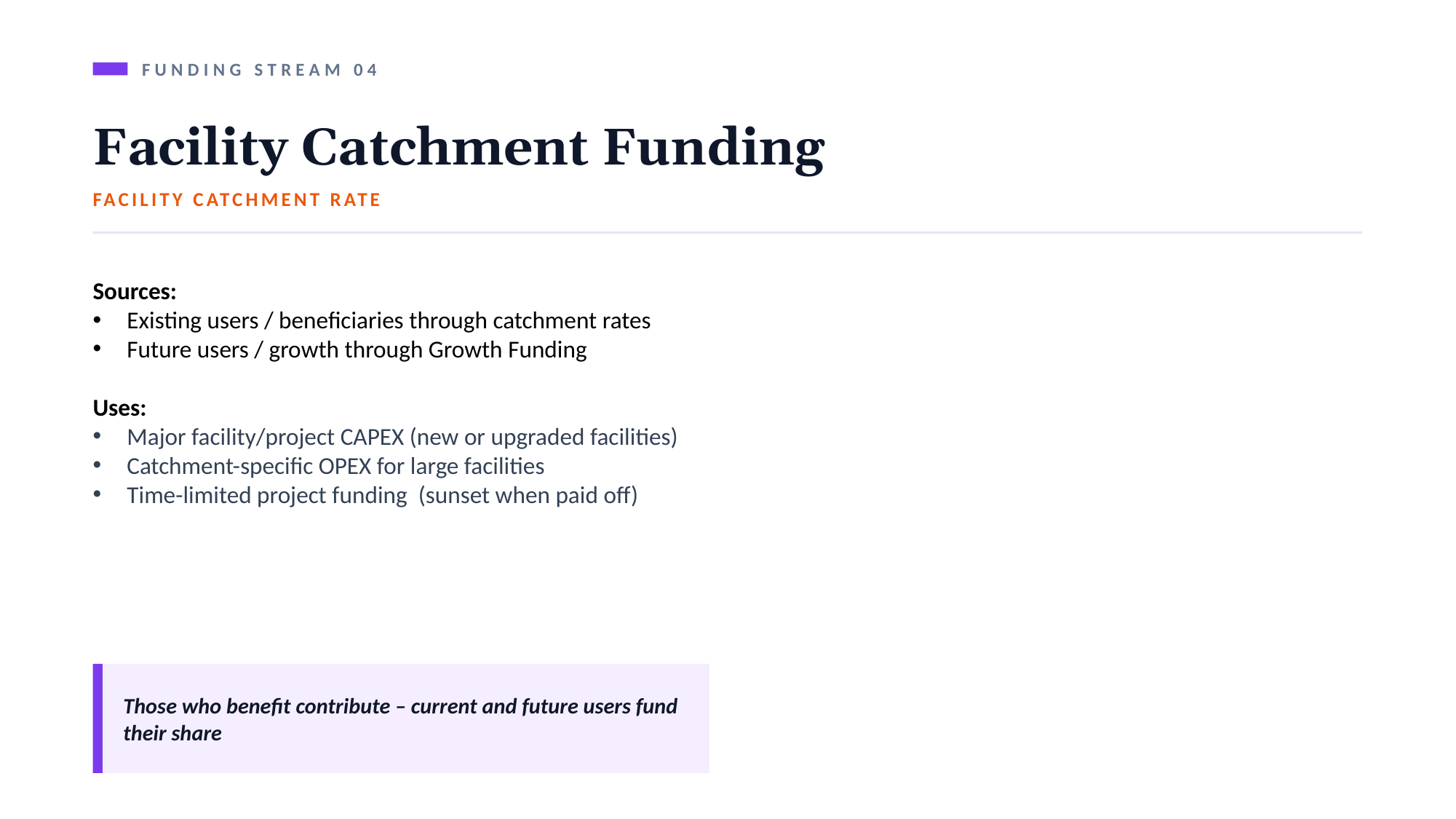

FUNDING STREAM 04

Facility Catchment Funding
FACILITY CATCHMENT RATE

Sources:
Existing users / beneficiaries through catchment rates
Future users / growth through Growth Funding

Uses:
Major facility/project CAPEX (new or upgraded facilities)
Catchment-specific OPEX for large facilities
Time-limited project funding  (sunset when paid off)

Those who benefit contribute – current and future users fund their share